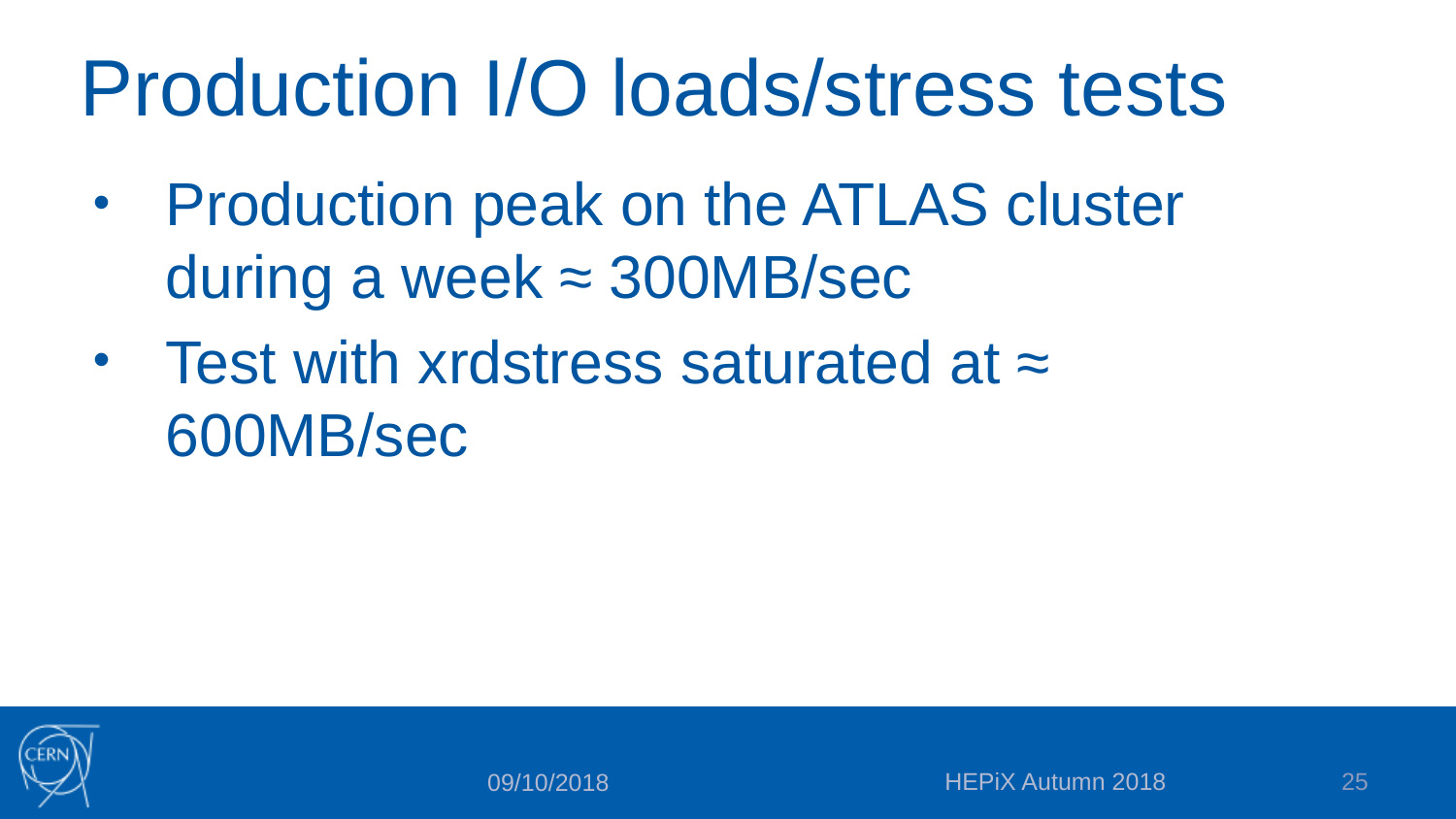

# Production I/O loads/stress tests
Production peak on the ATLAS cluster during a week ≈ 300MB/sec
Test with xrdstress saturated at ≈ 600MB/sec
HEPiX Autumn 2018
25
09/10/2018